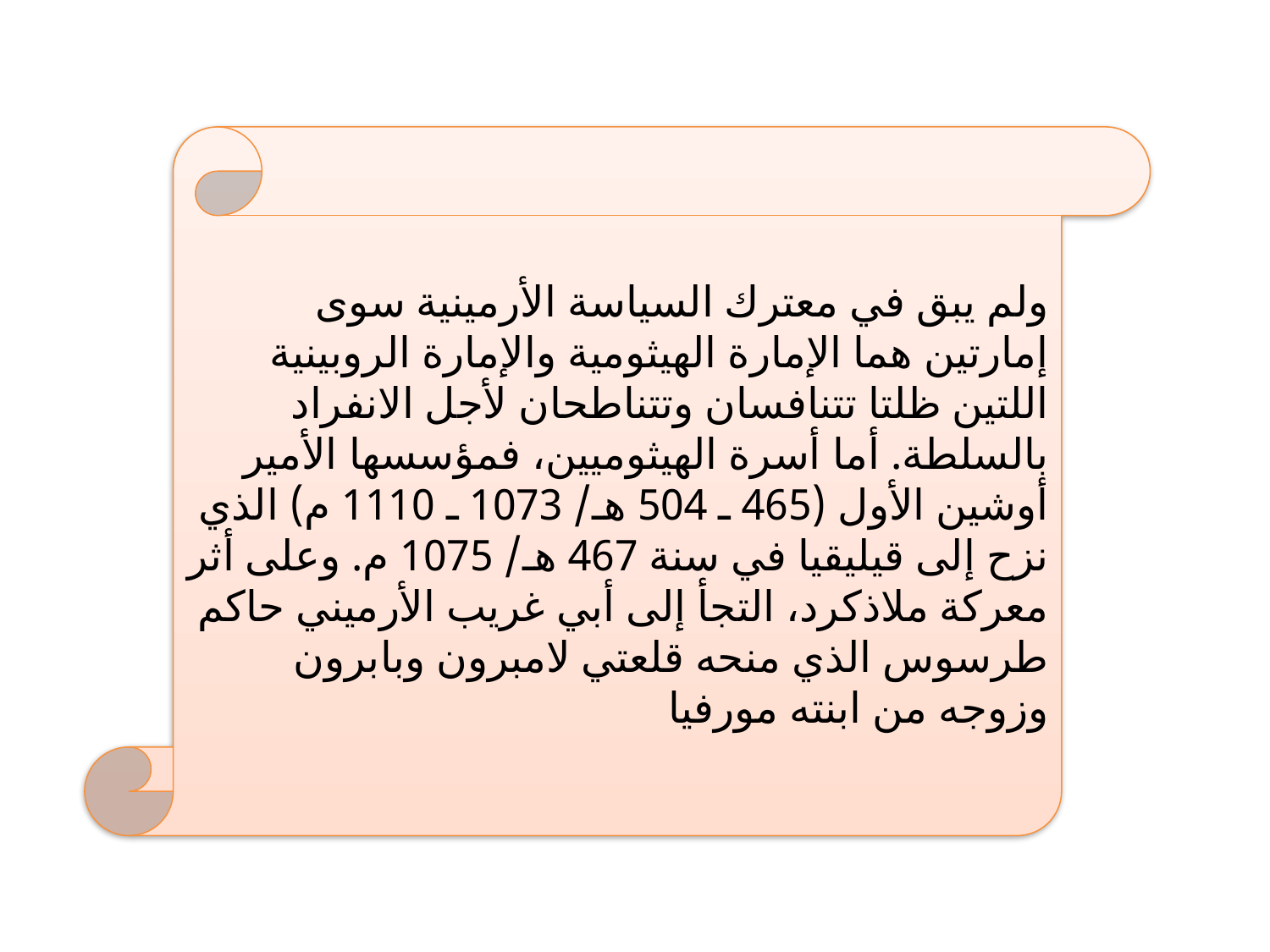

ولم يبق في معترك السياسة الأرمينية سوى إمارتين هما الإمارة الهيثومية والإمارة الروبينية اللتين ظلتا تتنافسان وتتناطحان لأجل الانفراد بالسلطة. أما أسرة الهيثوميين، فمؤسسها الأمير أوشين الأول (465 ـ 504 هـ/ 1073 ـ 1110 م) الذي نزح إلى قيليقيا في سنة 467 هـ/ 1075 م. وعلى أثر معركة ملاذكرد، التجأ إلى أبي غريب الأرميني حاكم طرسوس الذي منحه قلعتي لامبرون وبابرون وزوجه من ابنته مورفيا